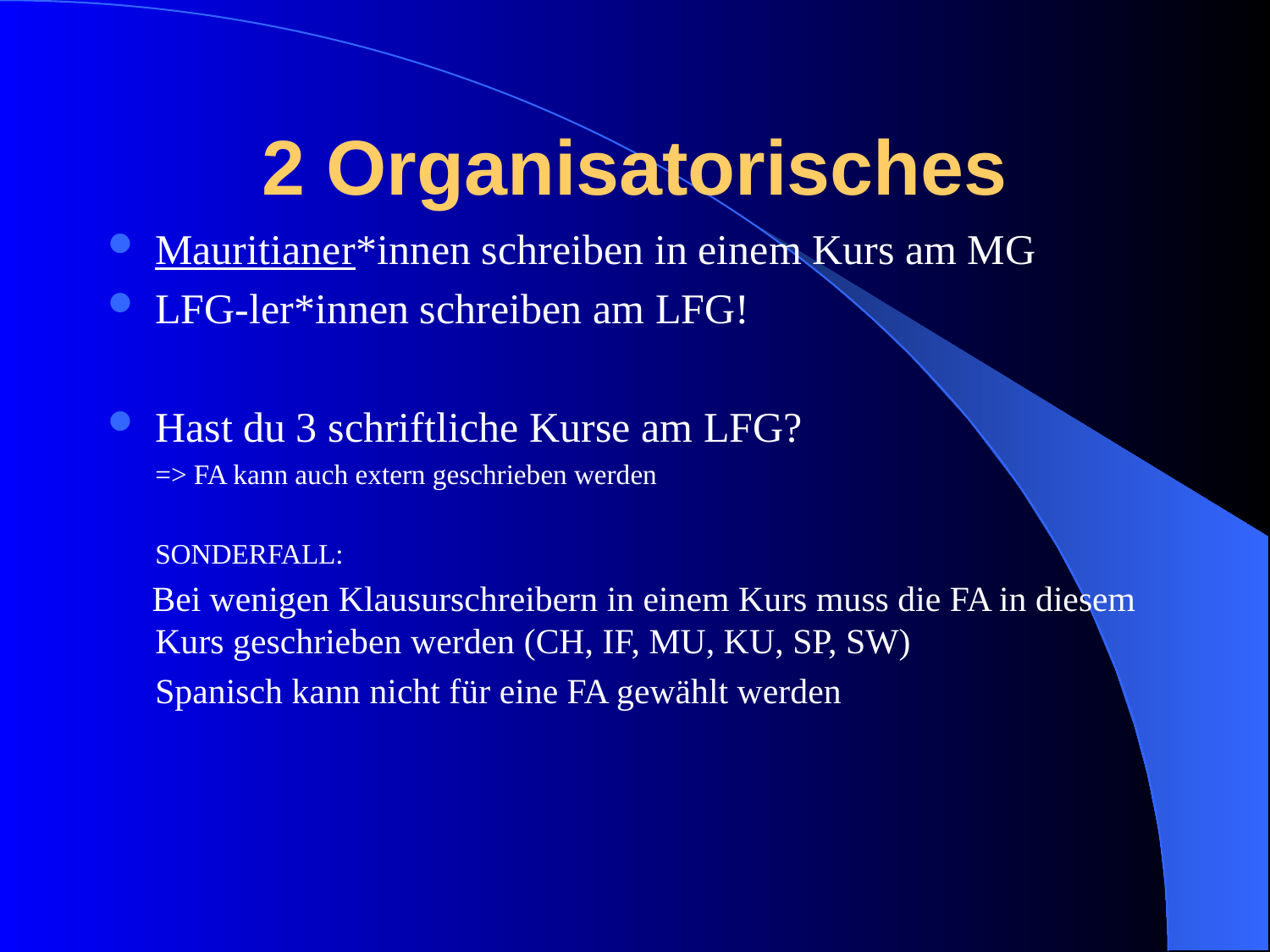

# 2 Organisatorisches
Mauritianer*innen schreiben in einem Kurs am MG
LFG-ler*innen schreiben am LFG!

Hast du 3 schriftliche Kurse am LFG?
	=> FA kann auch extern geschrieben werden

	SONDERFALL:
     Bei wenigen Klausurschreibern in einem Kurs muss die FA in diesem Kurs geschrieben werden (CH, IF, MU, KU, SP, SW)
	Spanisch kann nicht für eine FA gewählt werden